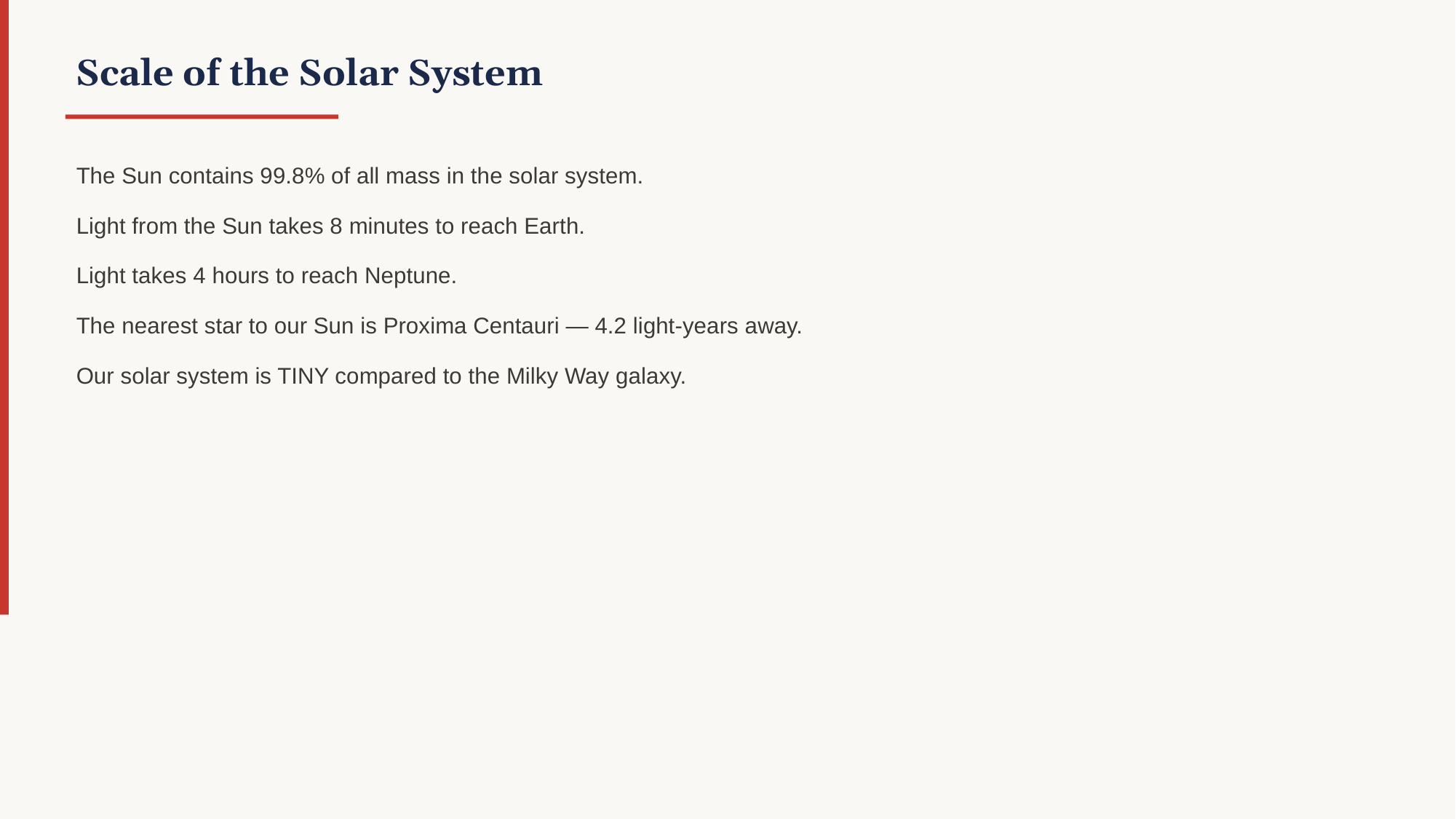

Scale of the Solar System

The Sun contains 99.8% of all mass in the solar system.
Light from the Sun takes 8 minutes to reach Earth.
Light takes 4 hours to reach Neptune.
The nearest star to our Sun is Proxima Centauri — 4.2 light-years away.
Our solar system is TINY compared to the Milky Way galaxy.